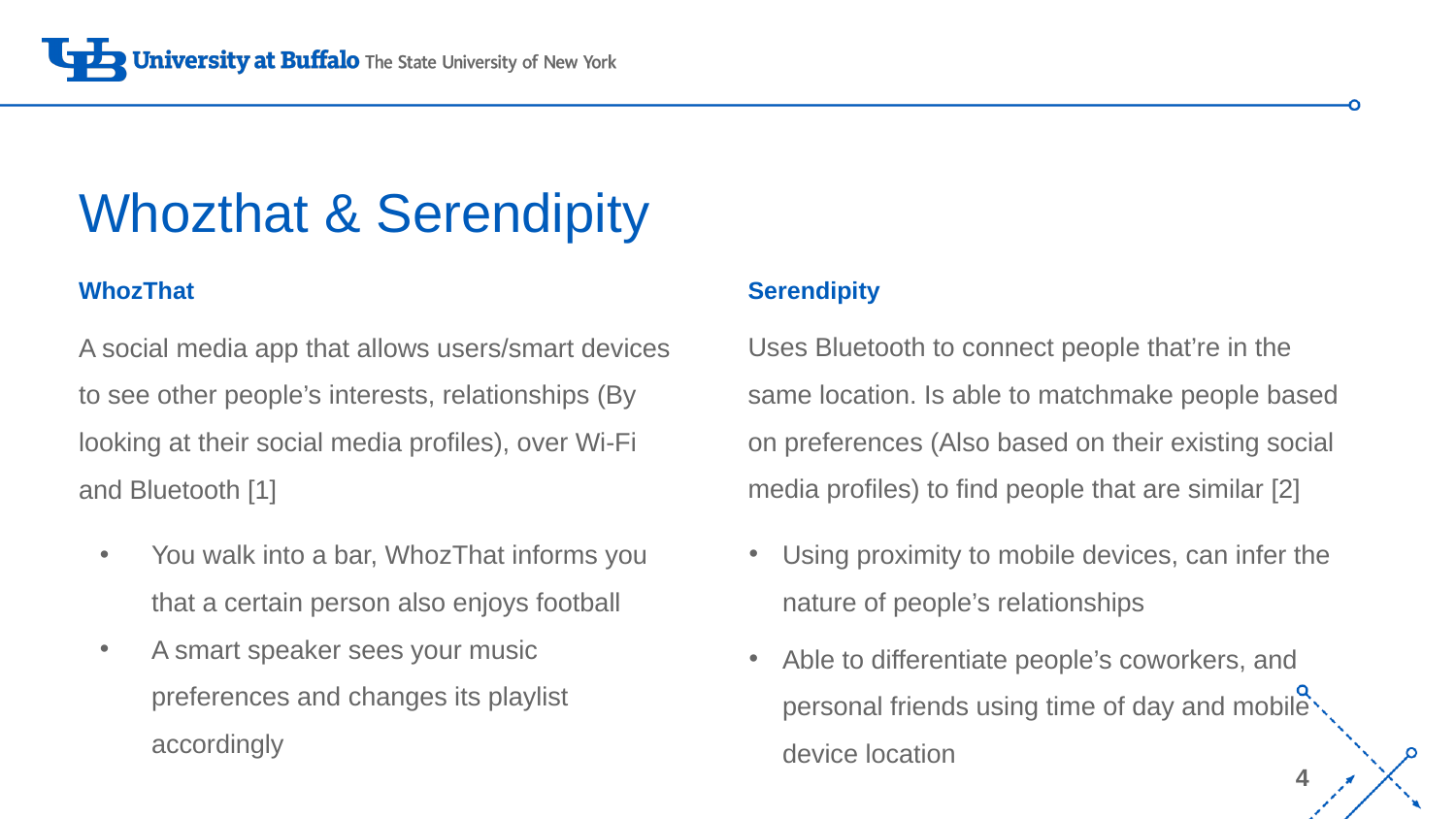

# Whozthat & Serendipity
WhozThat
Serendipity
Uses Bluetooth to connect people that’re in the same location. Is able to matchmake people based on preferences (Also based on their existing social media profiles) to find people that are similar [2]
Using proximity to mobile devices, can infer the nature of people’s relationships
Able to differentiate people’s coworkers, and personal friends using time of day and mobile device location

A social media app that allows users/smart devices to see other people’s interests, relationships (By looking at their social media profiles), over Wi-Fi and Bluetooth [1]
You walk into a bar, WhozThat informs you that a certain person also enjoys football
A smart speaker sees your music preferences and changes its playlist accordingly